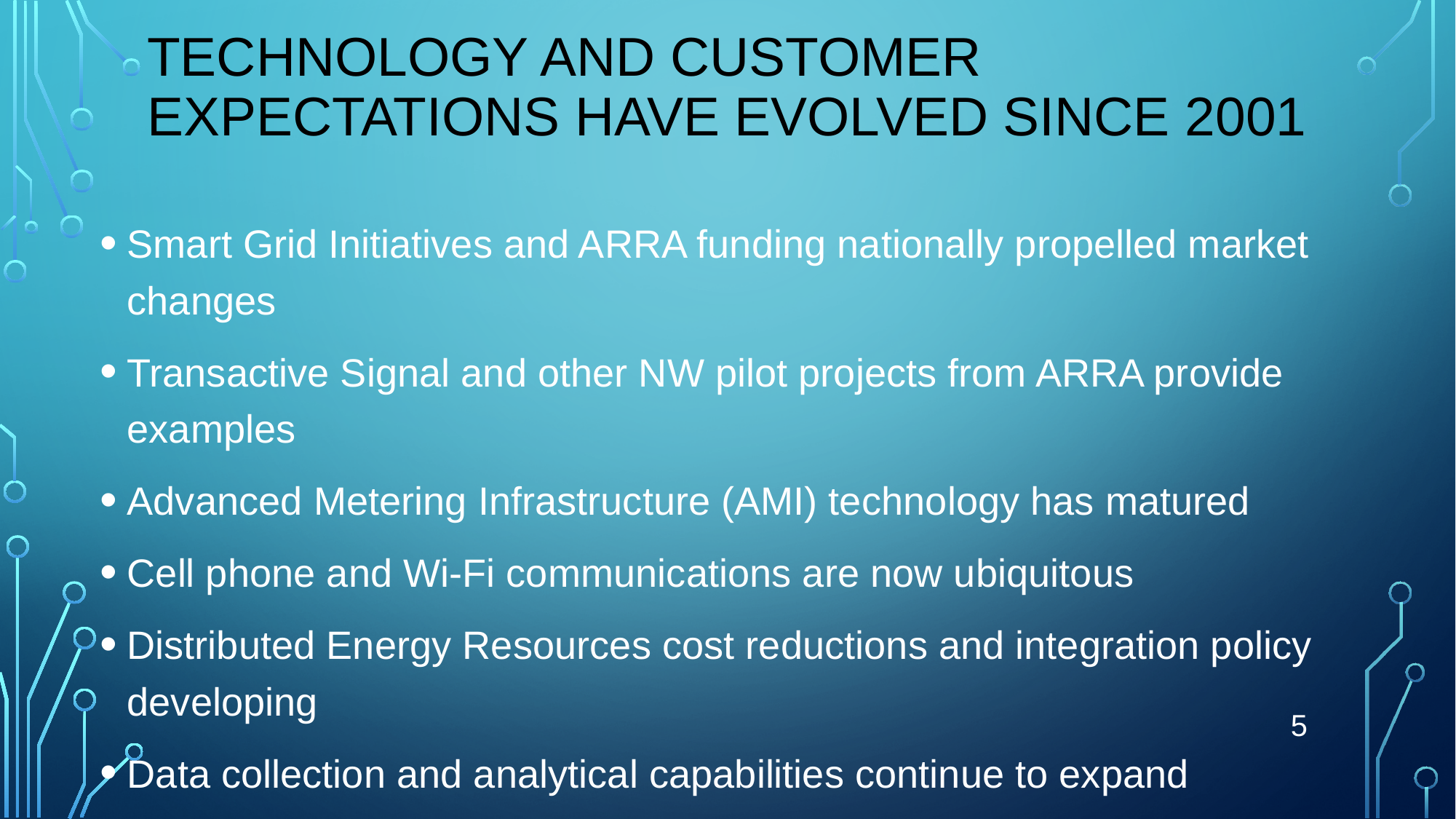

# Technology and customer expectations have evolved since 2001
Smart Grid Initiatives and ARRA funding nationally propelled market changes
Transactive Signal and other NW pilot projects from ARRA provide examples
Advanced Metering Infrastructure (AMI) technology has matured
Cell phone and Wi-Fi communications are now ubiquitous
Distributed Energy Resources cost reductions and integration policy developing
Data collection and analytical capabilities continue to expand
Customers are increasingly concerned with privacy and energy management
5